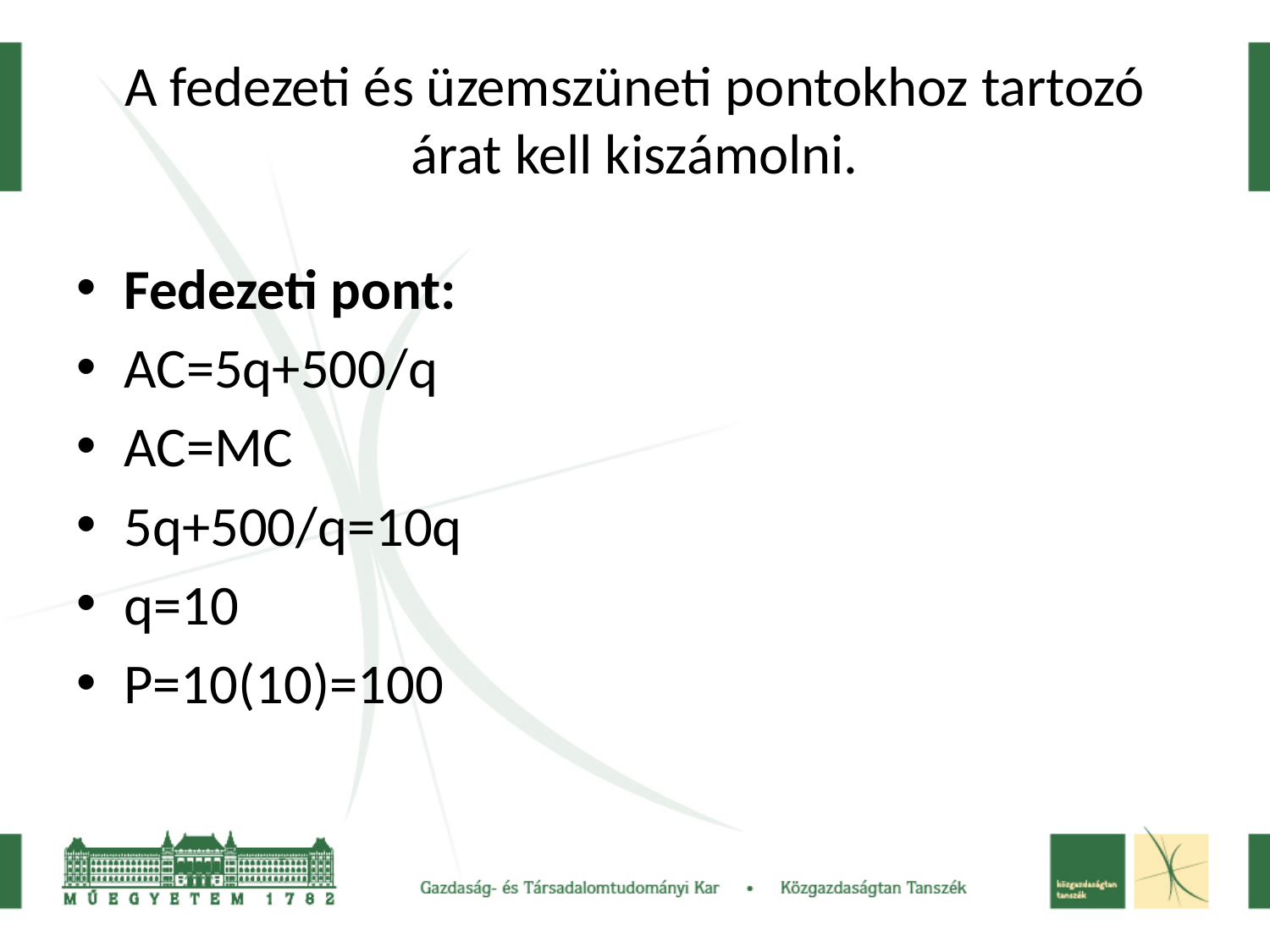

# A fedezeti és üzemszüneti pontokhoz tartozó árat kell kiszámolni.
Fedezeti pont:
AC=5q+500/q
AC=MC
5q+500/q=10q
q=10
P=10(10)=100